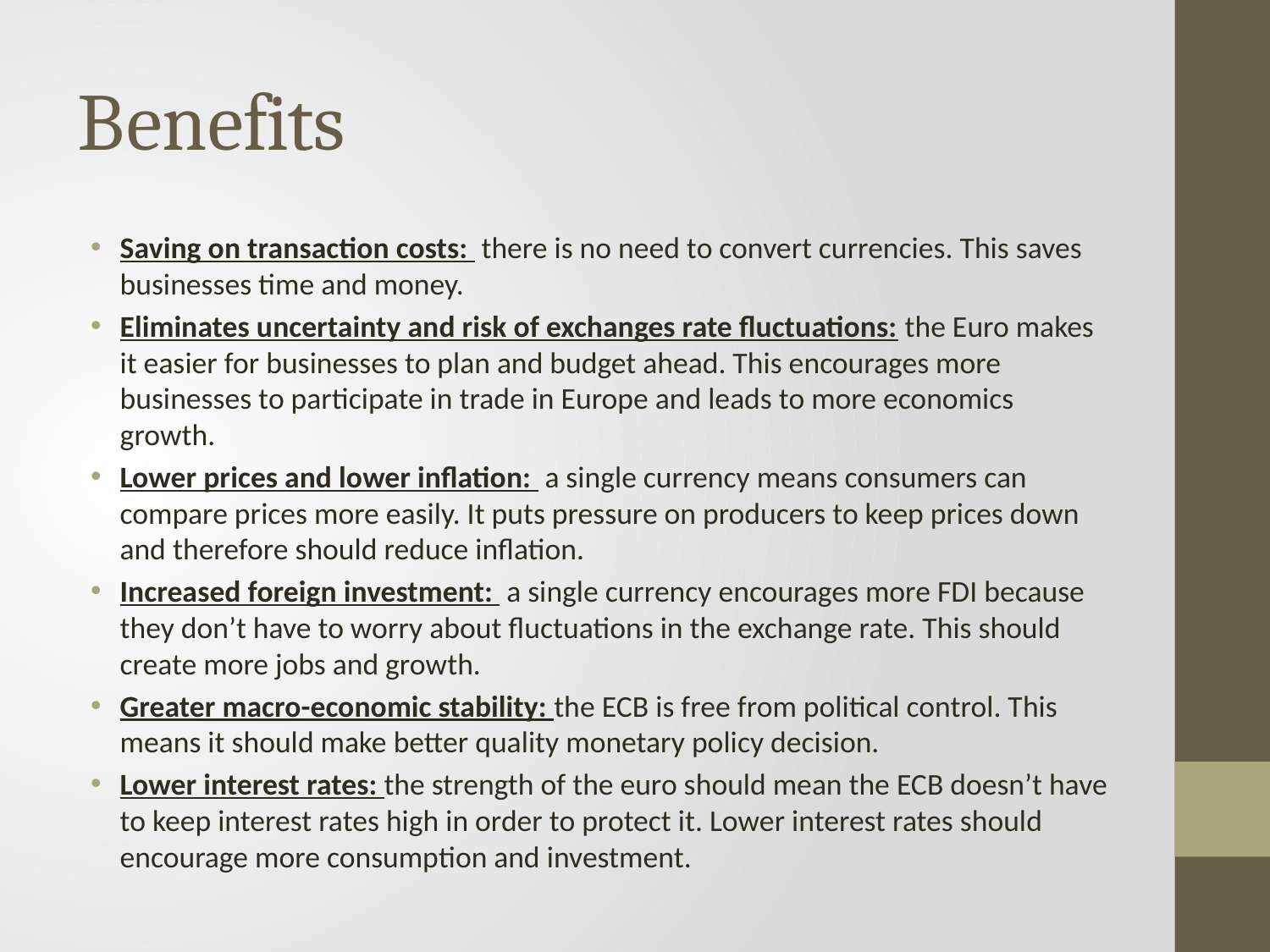

# Benefits
Saving on transaction costs:  there is no need to convert currencies. This saves businesses time and money.
Eliminates uncertainty and risk of exchanges rate fluctuations: the Euro makes it easier for businesses to plan and budget ahead. This encourages more businesses to participate in trade in Europe and leads to more economics growth.
Lower prices and lower inflation:  a single currency means consumers can compare prices more easily. It puts pressure on producers to keep prices down and therefore should reduce inflation.
Increased foreign investment:  a single currency encourages more FDI because they don’t have to worry about fluctuations in the exchange rate. This should create more jobs and growth.
Greater macro-economic stability: the ECB is free from political control. This means it should make better quality monetary policy decision.
Lower interest rates: the strength of the euro should mean the ECB doesn’t have to keep interest rates high in order to protect it. Lower interest rates should encourage more consumption and investment.